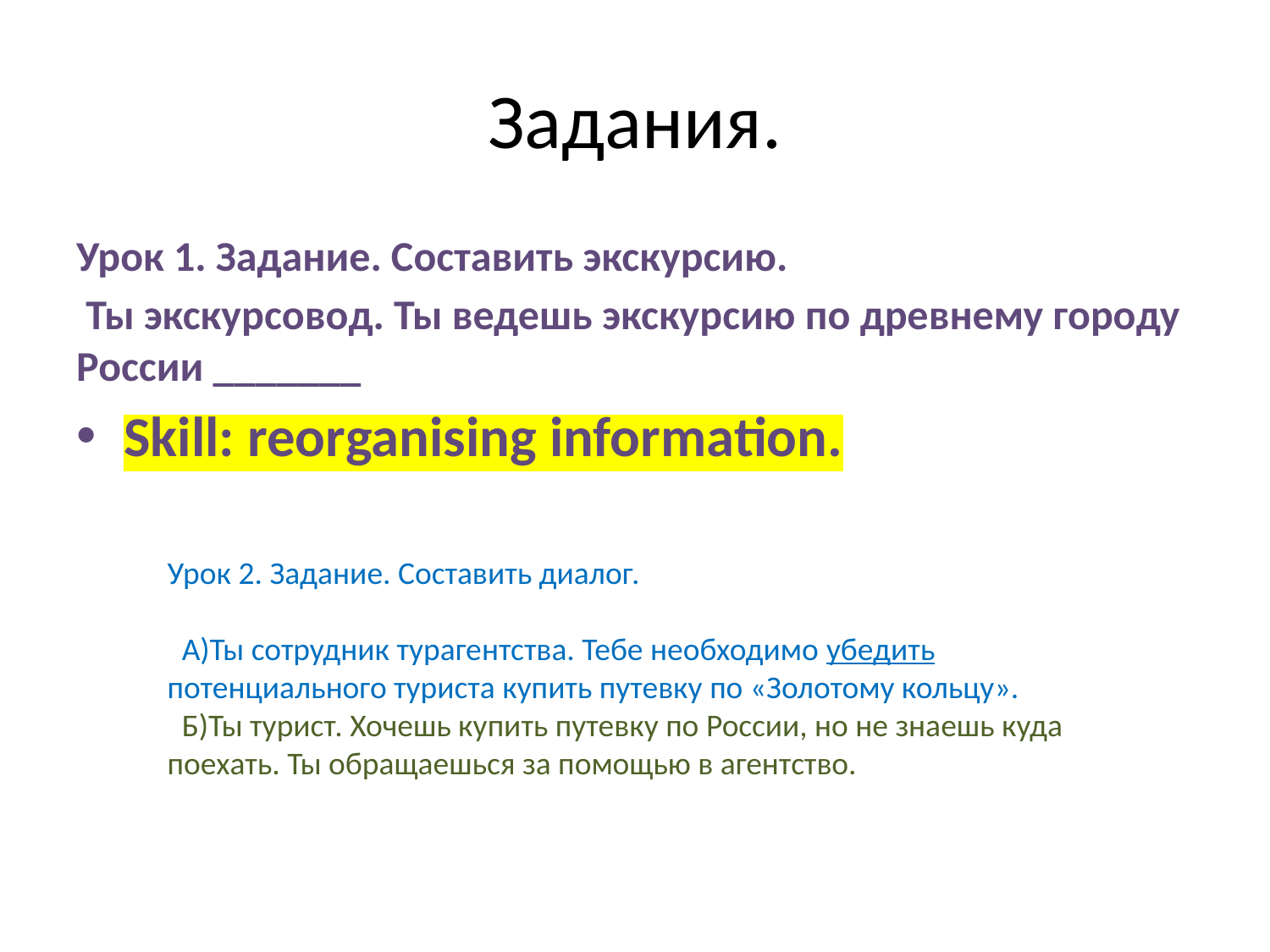

# Задания.
Урок 1. Задание. Составить экскурсию.
 Ты экскурсовод. Ты ведешь экскурсию по древнему городу России _______
Skill: reorganising information.
Урок 2. Задание. Составить диалог.

  А)Ты сотрудник турагентства. Тебе необходимо убедить потенциального туриста купить путевку по «Золотому кольцу».
  Б)Ты турист. Хочешь купить путевку по России, но не знаешь куда поехать. Ты обращаешься за помощью в агентство.